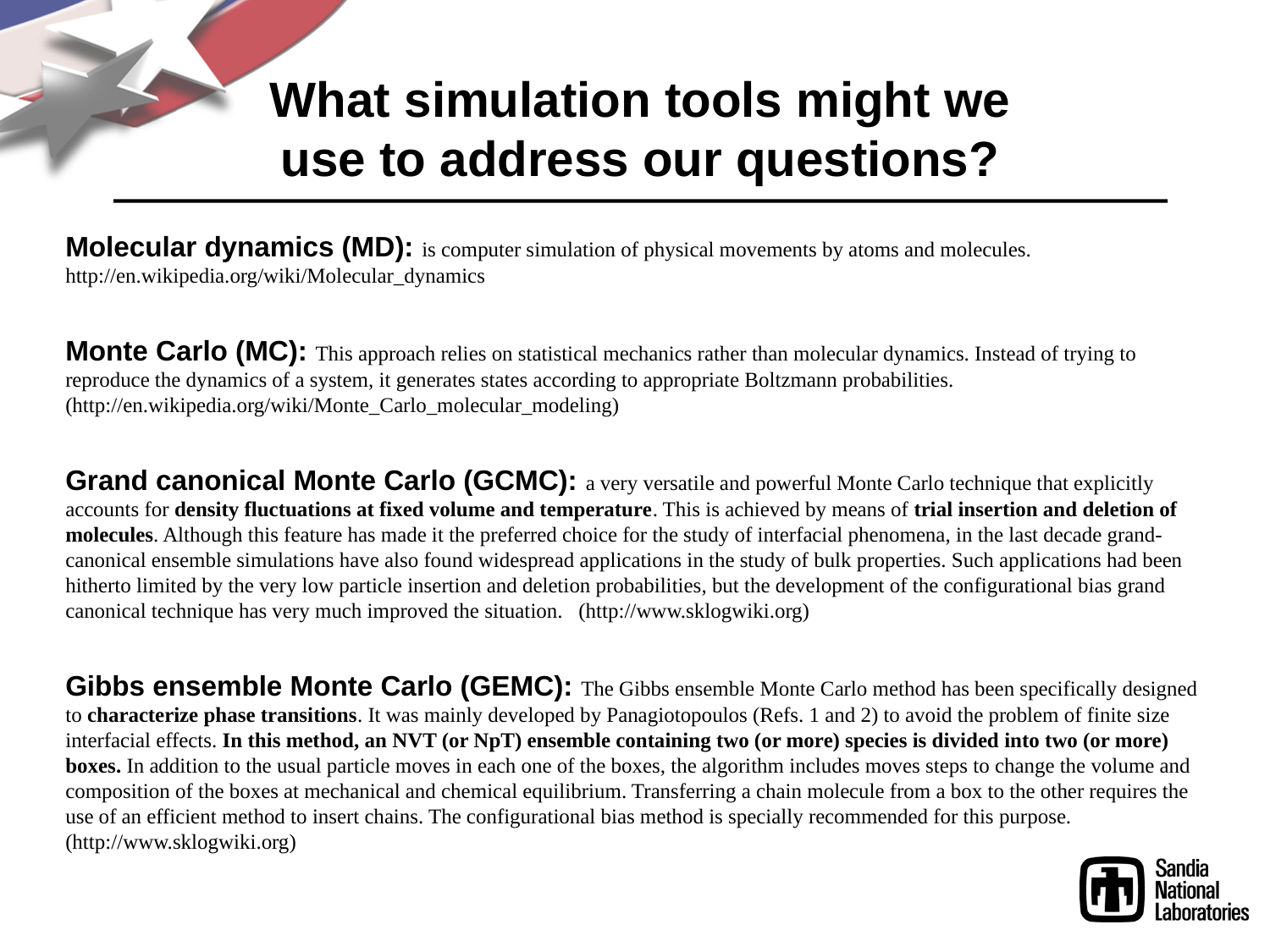

# What simulation tools might we use to address our questions?
Molecular dynamics (MD): is computer simulation of physical movements by atoms and molecules. http://en.wikipedia.org/wiki/Molecular_dynamics

Monte Carlo (MC): This approach relies on statistical mechanics rather than molecular dynamics. Instead of trying to reproduce the dynamics of a system, it generates states according to appropriate Boltzmann probabilities.  (http://en.wikipedia.org/wiki/Monte_Carlo_molecular_modeling)

Grand canonical Monte Carlo (GCMC): a very versatile and powerful Monte Carlo technique that explicitly accounts for density fluctuations at fixed volume and temperature. This is achieved by means of trial insertion and deletion of molecules. Although this feature has made it the preferred choice for the study of interfacial phenomena, in the last decade grand-canonical ensemble simulations have also found widespread applications in the study of bulk properties. Such applications had been hitherto limited by the very low particle insertion and deletion probabilities, but the development of the configurational bias grand canonical technique has very much improved the situation.   (http://www.sklogwiki.org)

Gibbs ensemble Monte Carlo (GEMC): The Gibbs ensemble Monte Carlo method has been specifically designed to characterize phase transitions. It was mainly developed by Panagiotopoulos (Refs. 1 and 2) to avoid the problem of finite size interfacial effects. In this method, an NVT (or NpT) ensemble containing two (or more) species is divided into two (or more) boxes. In addition to the usual particle moves in each one of the boxes, the algorithm includes moves steps to change the volume and composition of the boxes at mechanical and chemical equilibrium. Transferring a chain molecule from a box to the other requires the use of an efficient method to insert chains. The configurational bias method is specially recommended for this purpose.  (http://www.sklogwiki.org)